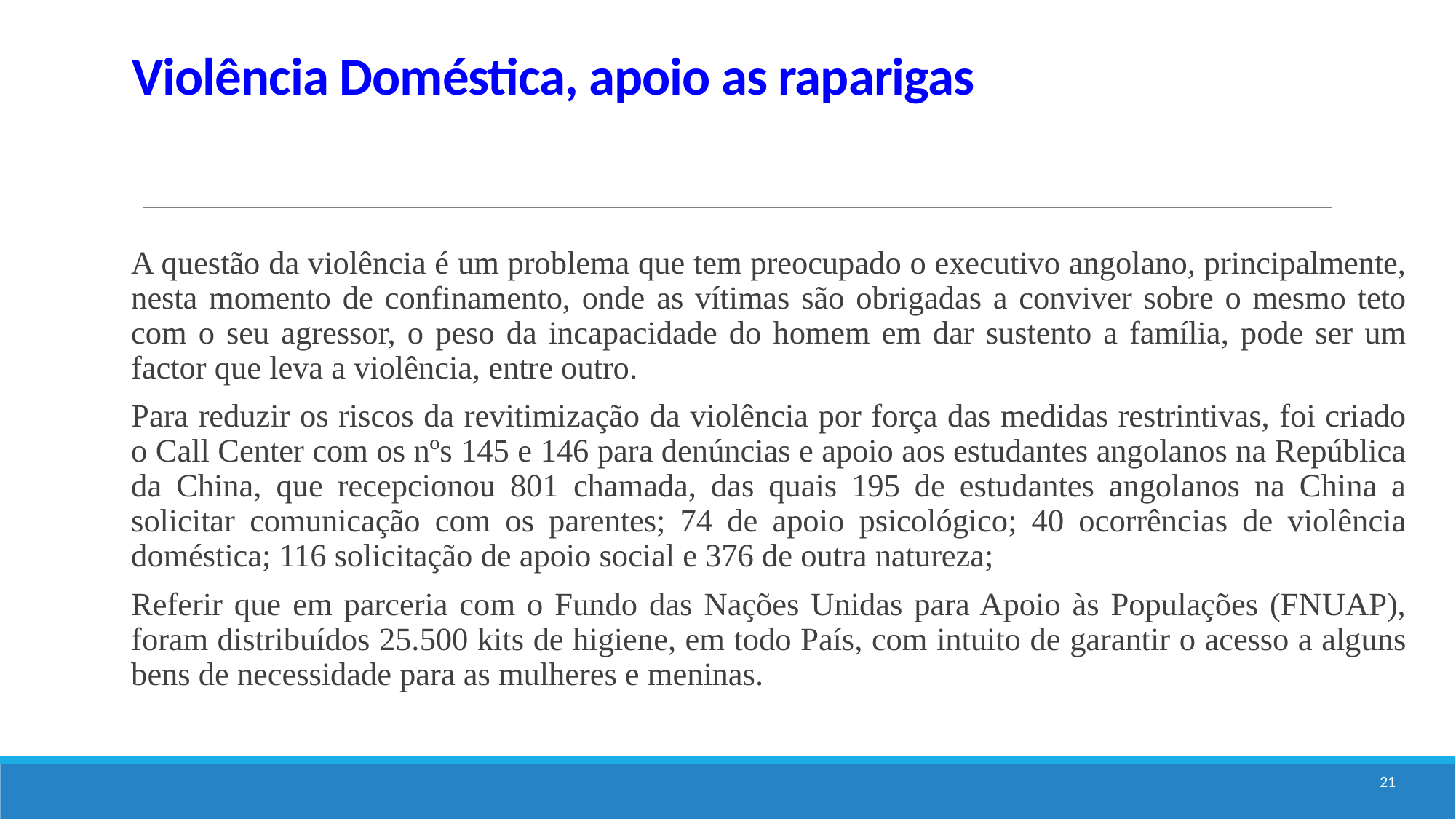

# Violência Doméstica, apoio as raparigas

A questão da violência é um problema que tem preocupado o executivo angolano, principalmente, nesta momento de confinamento, onde as vítimas são obrigadas a conviver sobre o mesmo teto com o seu agressor, o peso da incapacidade do homem em dar sustento a família, pode ser um factor que leva a violência, entre outro.
Para reduzir os riscos da revitimização da violência por força das medidas restrintivas, foi criado o Call Center com os nºs 145 e 146 para denúncias e apoio aos estudantes angolanos na República da China, que recepcionou 801 chamada, das quais 195 de estudantes angolanos na China a solicitar comunicação com os parentes; 74 de apoio psicológico; 40 ocorrências de violência doméstica; 116 solicitação de apoio social e 376 de outra natureza;
Referir que em parceria com o Fundo das Nações Unidas para Apoio às Populações (FNUAP), foram distribuídos 25.500 kits de higiene, em todo País, com intuito de garantir o acesso a alguns bens de necessidade para as mulheres e meninas.
21